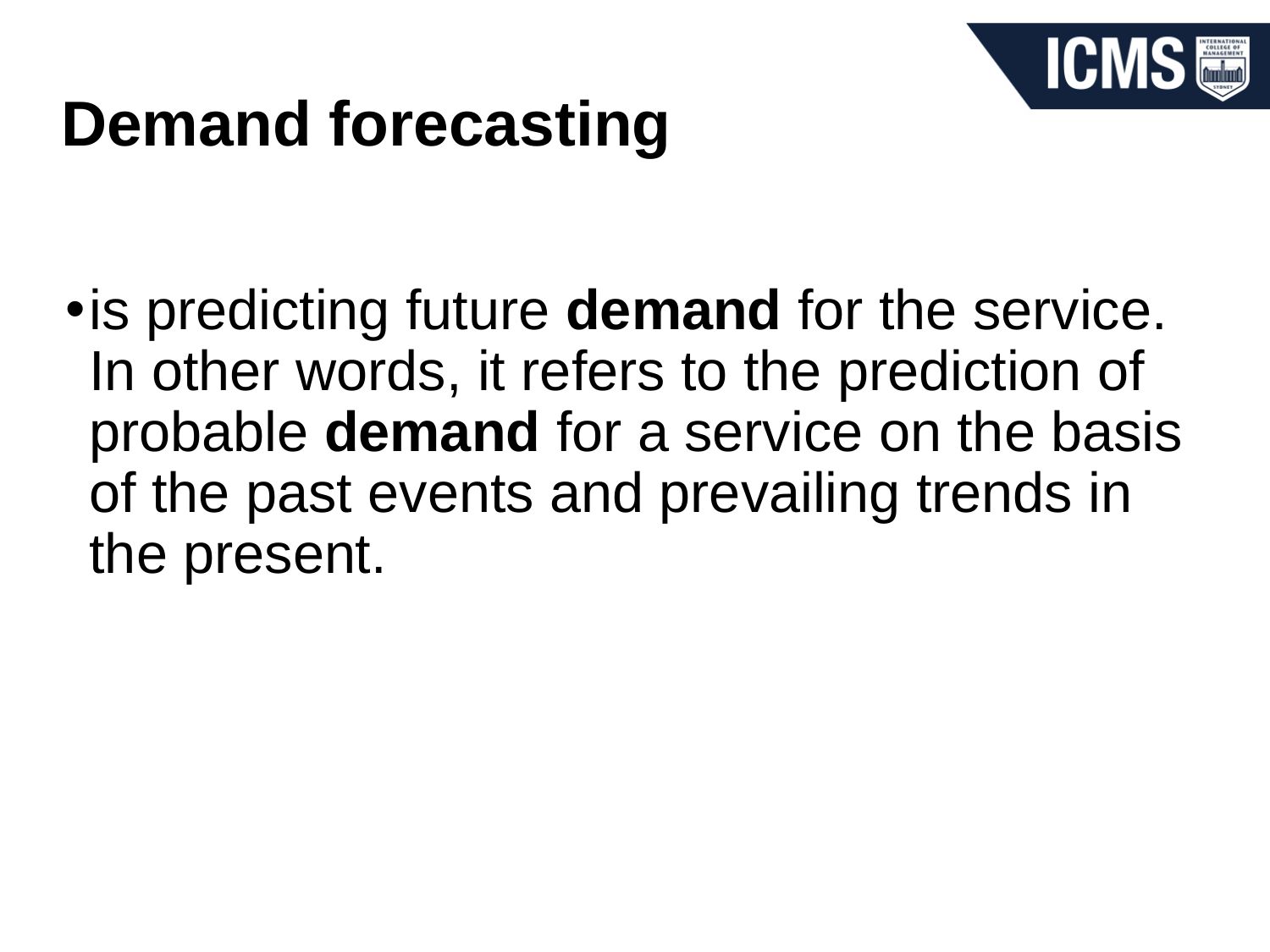

Demand forecasting
is predicting future demand for the service. In other words, it refers to the prediction of probable demand for a service on the basis of the past events and prevailing trends in the present.